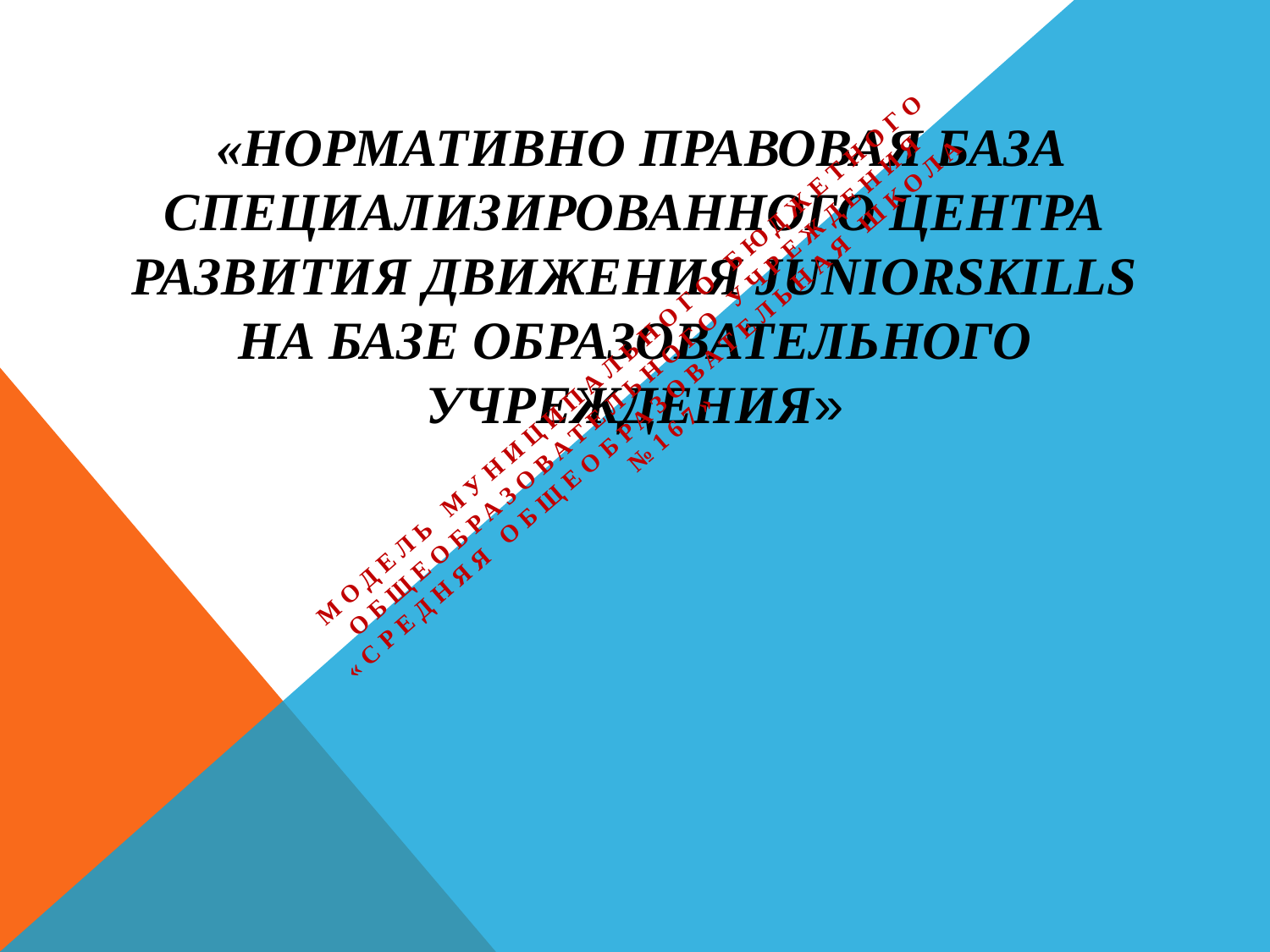

# «НОРМАТИВНО ПРАВОВАЯ БАЗА специализированного центра развития движения JuniorSkills на базе образовательного учреждения»
 модель Муниципального бюджетного общеобразовательного учреждения «Средняя общеобразовательная школа №167»